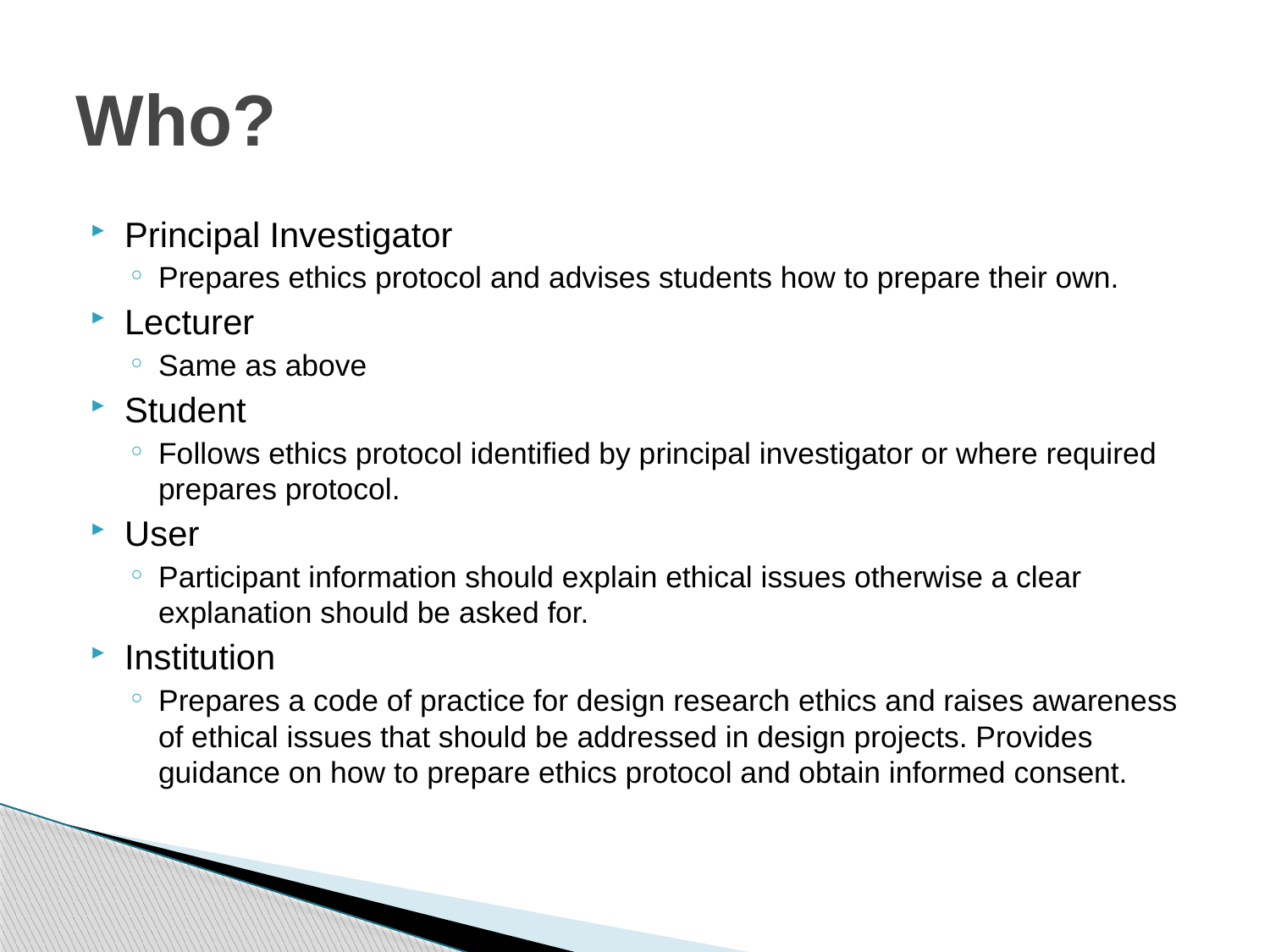

# Who?
Principal Investigator
Prepares ethics protocol and advises students how to prepare their own.
Lecturer
Same as above
Student
Follows ethics protocol identified by principal investigator or where required prepares protocol.
User
Participant information should explain ethical issues otherwise a clear explanation should be asked for.
Institution
Prepares a code of practice for design research ethics and raises awareness of ethical issues that should be addressed in design projects. Provides guidance on how to prepare ethics protocol and obtain informed consent.